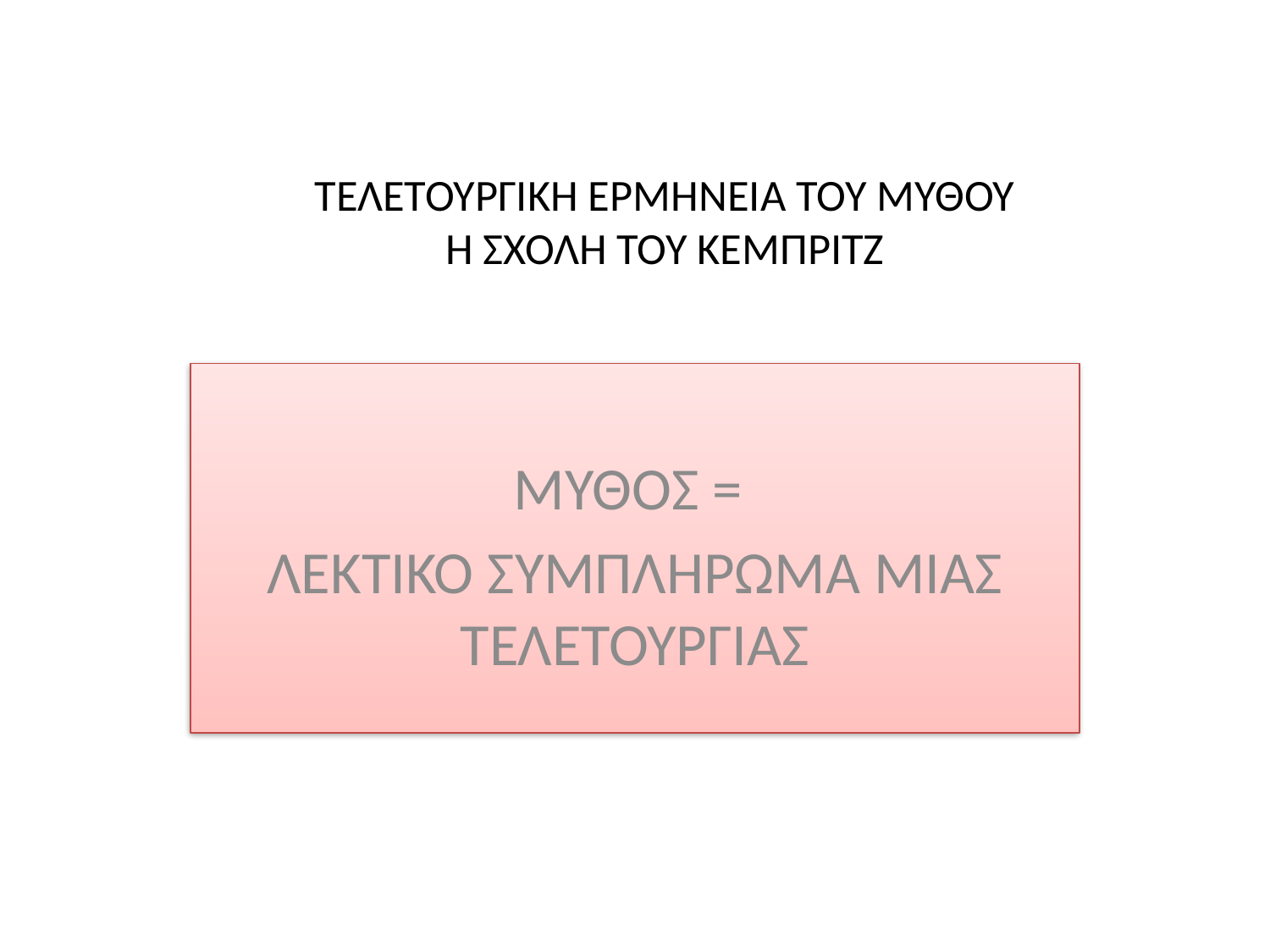

# ΤΕΛΕΤΟΥΡΓΙΚΗ ΕΡΜΗΝΕΙΑ ΤΟΥ ΜΥΘΟΥ Η ΣΧΟΛΗ ΤΟΥ ΚΕΜΠΡΙΤΖ

ΜΥΘΟΣ =
ΛΕΚΤΙΚΟ ΣΥΜΠΛΗΡΩΜΑ ΜΙΑΣ ΤΕΛΕΤΟΥΡΓΙΑΣ